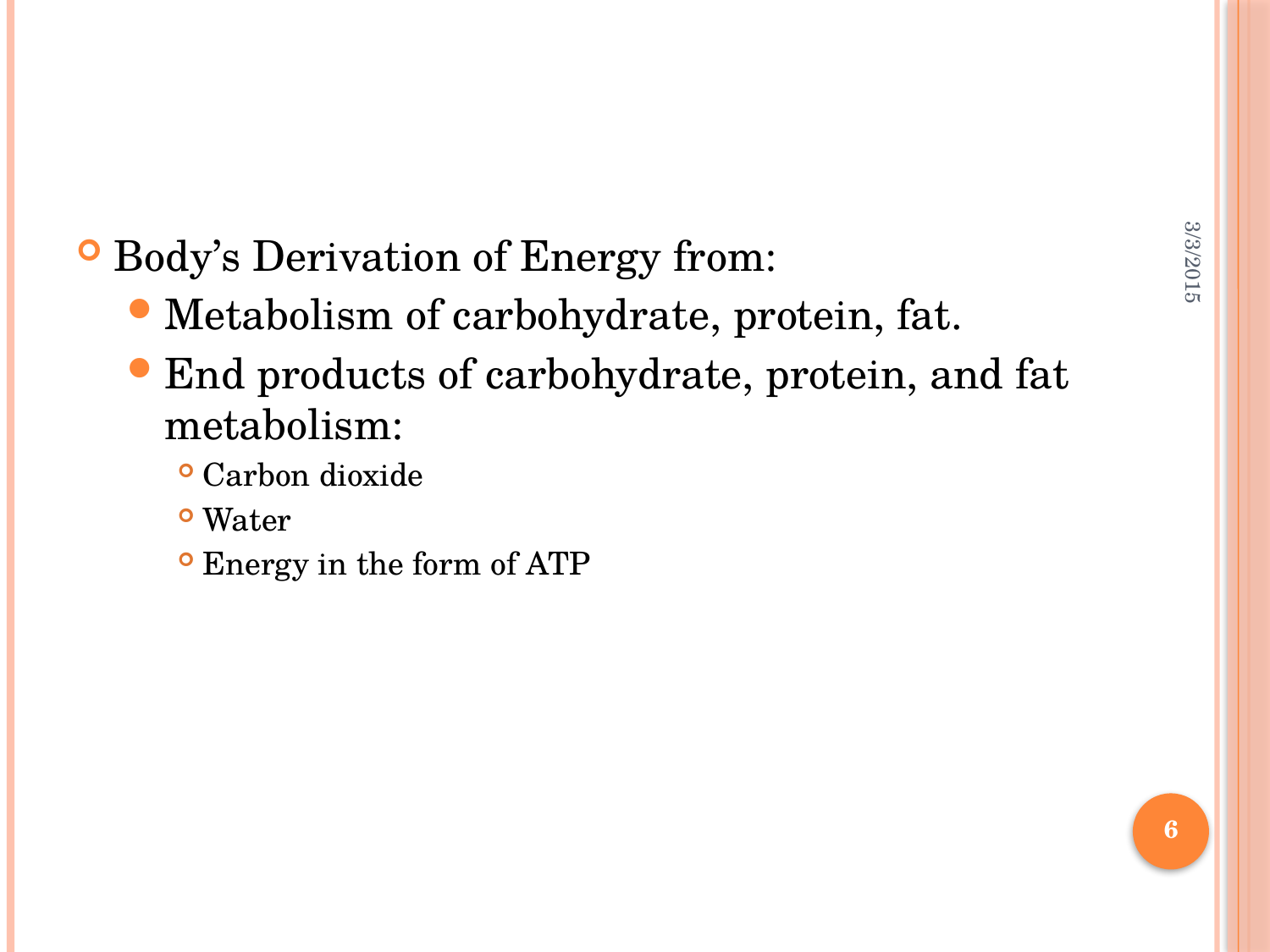

#
3/3/2015
Body’s Derivation of Energy from:
Metabolism of carbohydrate, protein, fat.
End products of carbohydrate, protein, and fat metabolism:
Carbon dioxide
Water
Energy in the form of ATP

6